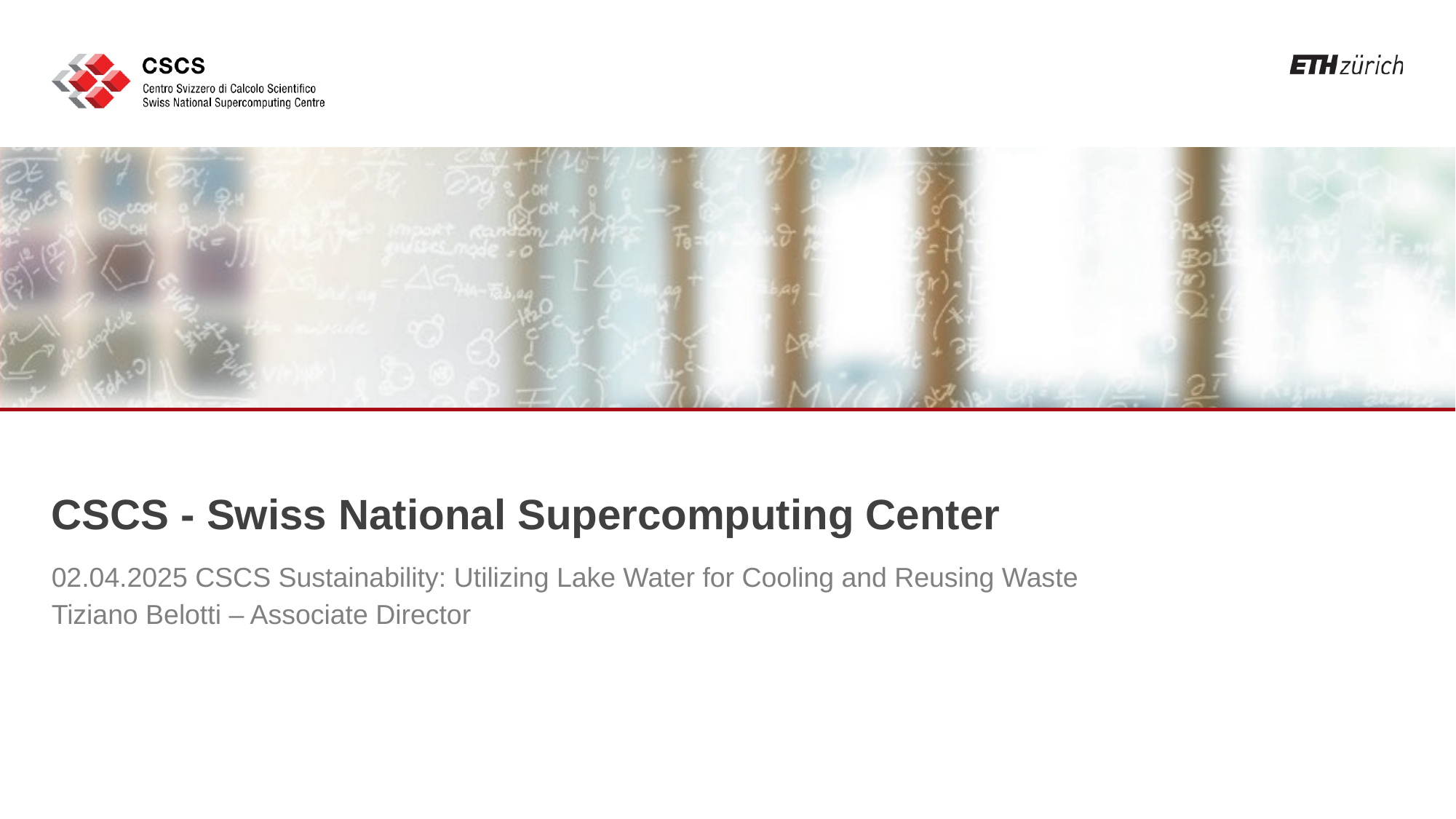

# CSCS - Swiss National Supercomputing Center
02.04.2025 CSCS Sustainability: Utilizing Lake Water for Cooling and Reusing Waste
Tiziano Belotti – Associate Director